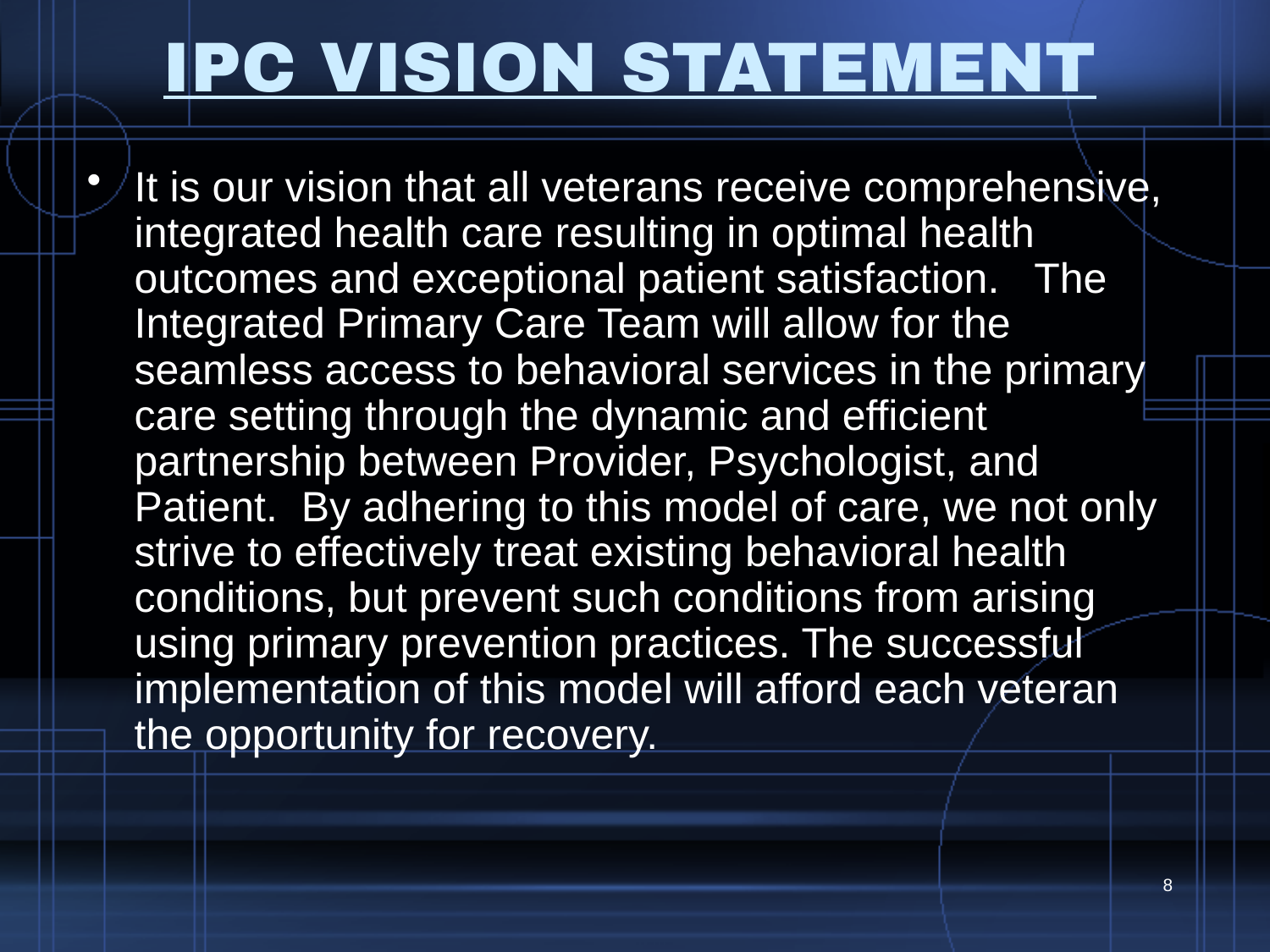

# IPC VISION STATEMENT
It is our vision that all veterans receive comprehensive, integrated health care resulting in optimal health outcomes and exceptional patient satisfaction.   The Integrated Primary Care Team will allow for the seamless access to behavioral services in the primary care setting through the dynamic and efficient partnership between Provider, Psychologist, and Patient.  By adhering to this model of care, we not only strive to effectively treat existing behavioral health conditions, but prevent such conditions from arising using primary prevention practices. The successful implementation of this model will afford each veteran the opportunity for recovery.

8